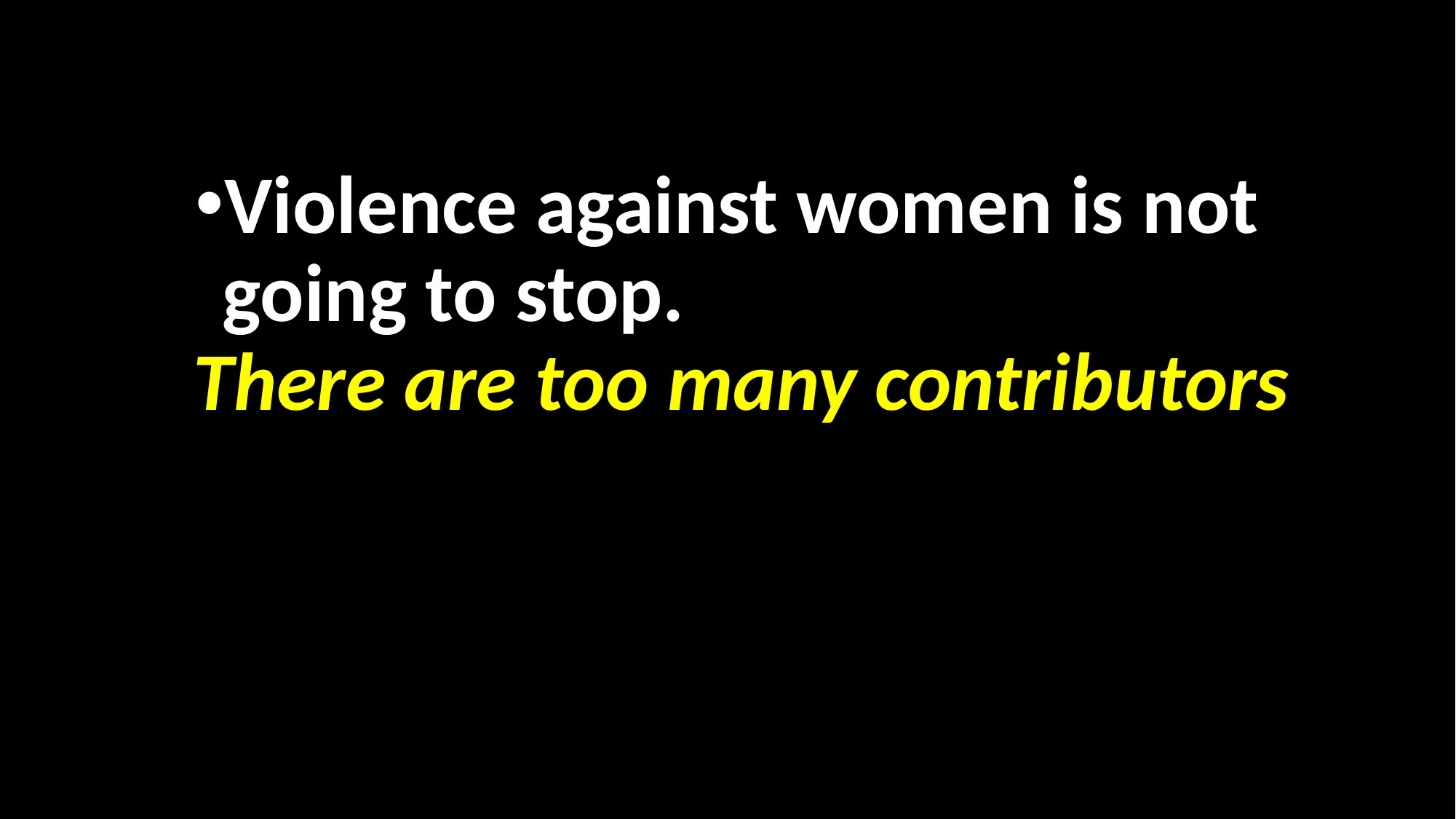

Violence against women is not going to stop.                                There are too many contributors